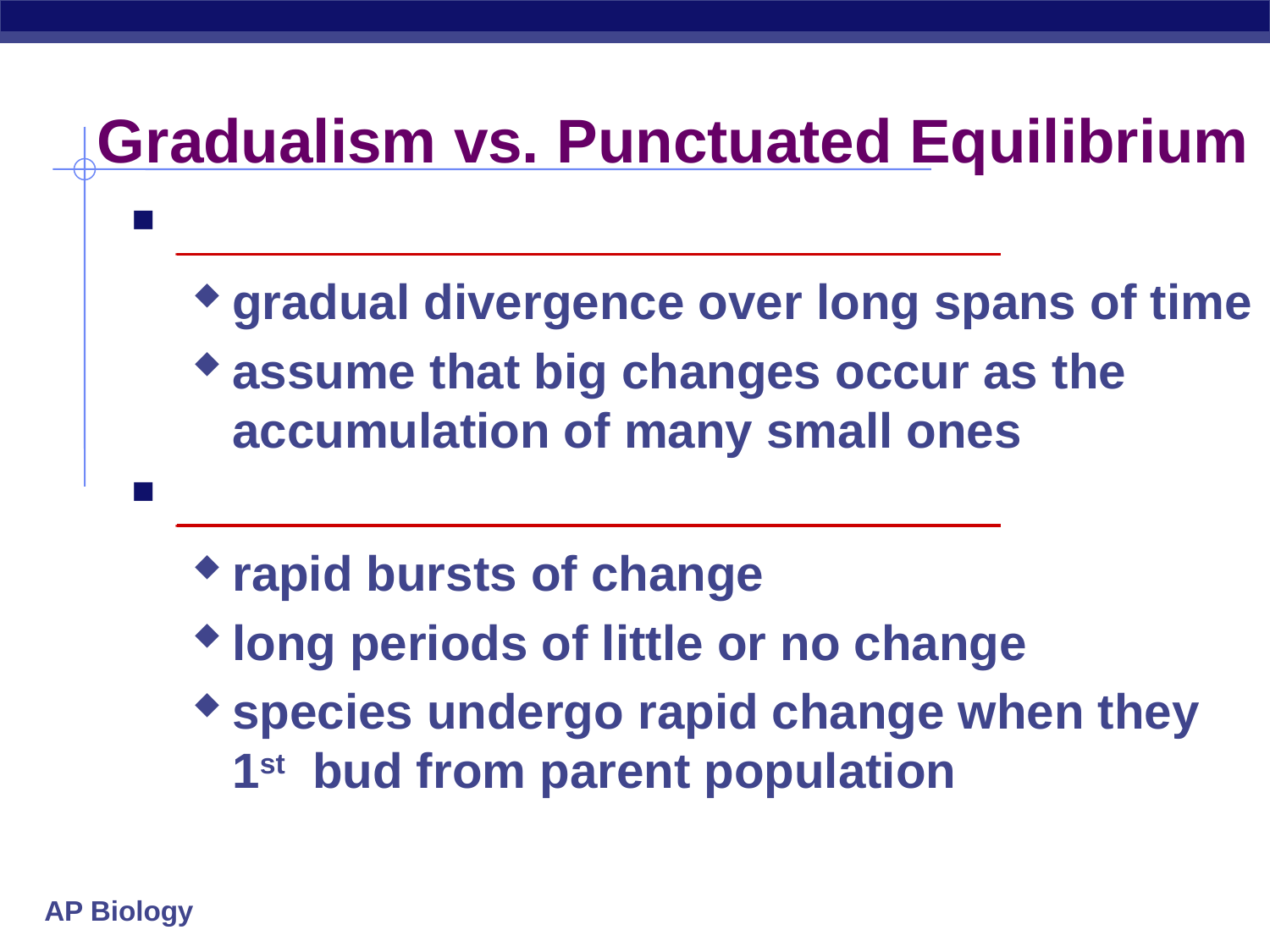

# Gradualism vs. Punctuated Equilibrium
____________________________
gradual divergence over long spans of time
assume that big changes occur as the accumulation of many small ones
____________________________
rapid bursts of change
long periods of little or no change
species undergo rapid change when they 1st  bud from parent population